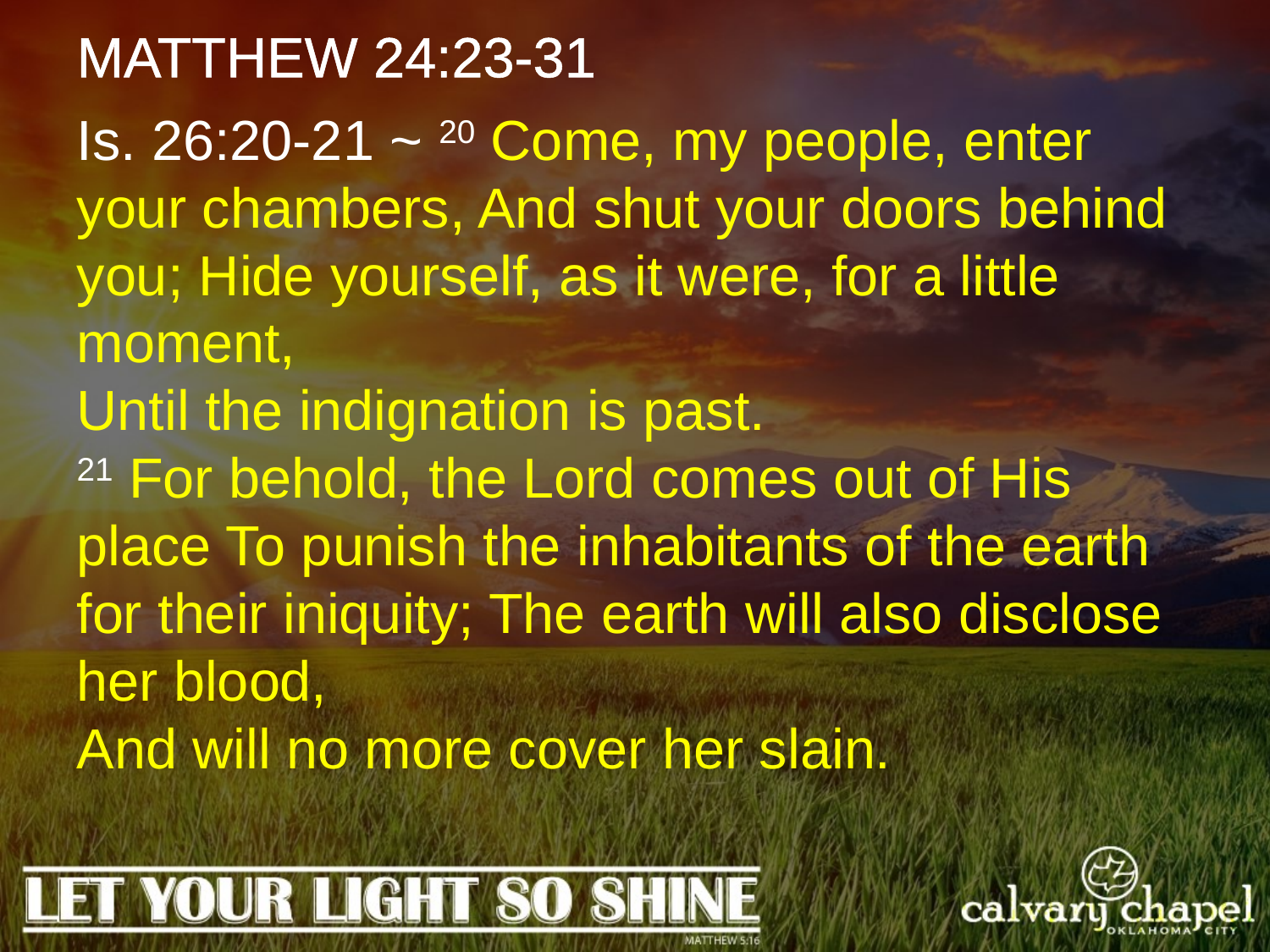

MATTHEW 24:23-31
Is. 26:20-21 ~ 20 Come, my people, enter your chambers, And shut your doors behind you; Hide yourself, as it were, for a little moment,
Until the indignation is past.
21 For behold, the Lord comes out of His place To punish the inhabitants of the earth for their iniquity; The earth will also disclose her blood,
And will no more cover her slain.